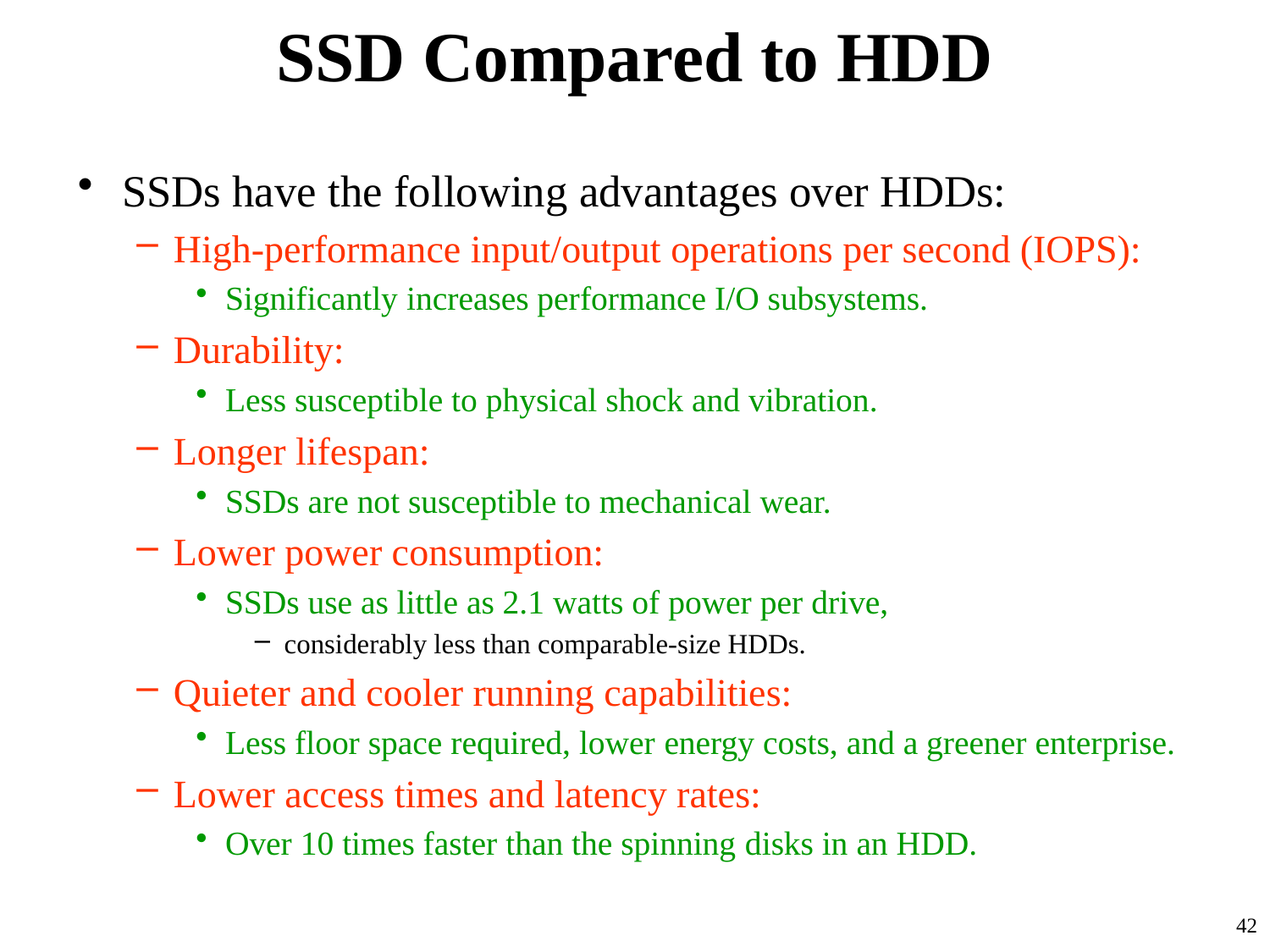

# SSD Compared to HDD
SSDs have the following advantages over HDDs:
High-performance input/output operations per second (IOPS):
Significantly increases performance I/O subsystems.
Durability:
Less susceptible to physical shock and vibration.
Longer lifespan:
SSDs are not susceptible to mechanical wear.
Lower power consumption:
SSDs use as little as 2.1 watts of power per drive,
considerably less than comparable-size HDDs.
Quieter and cooler running capabilities:
Less floor space required, lower energy costs, and a greener enterprise.
Lower access times and latency rates:
Over 10 times faster than the spinning disks in an HDD.
42